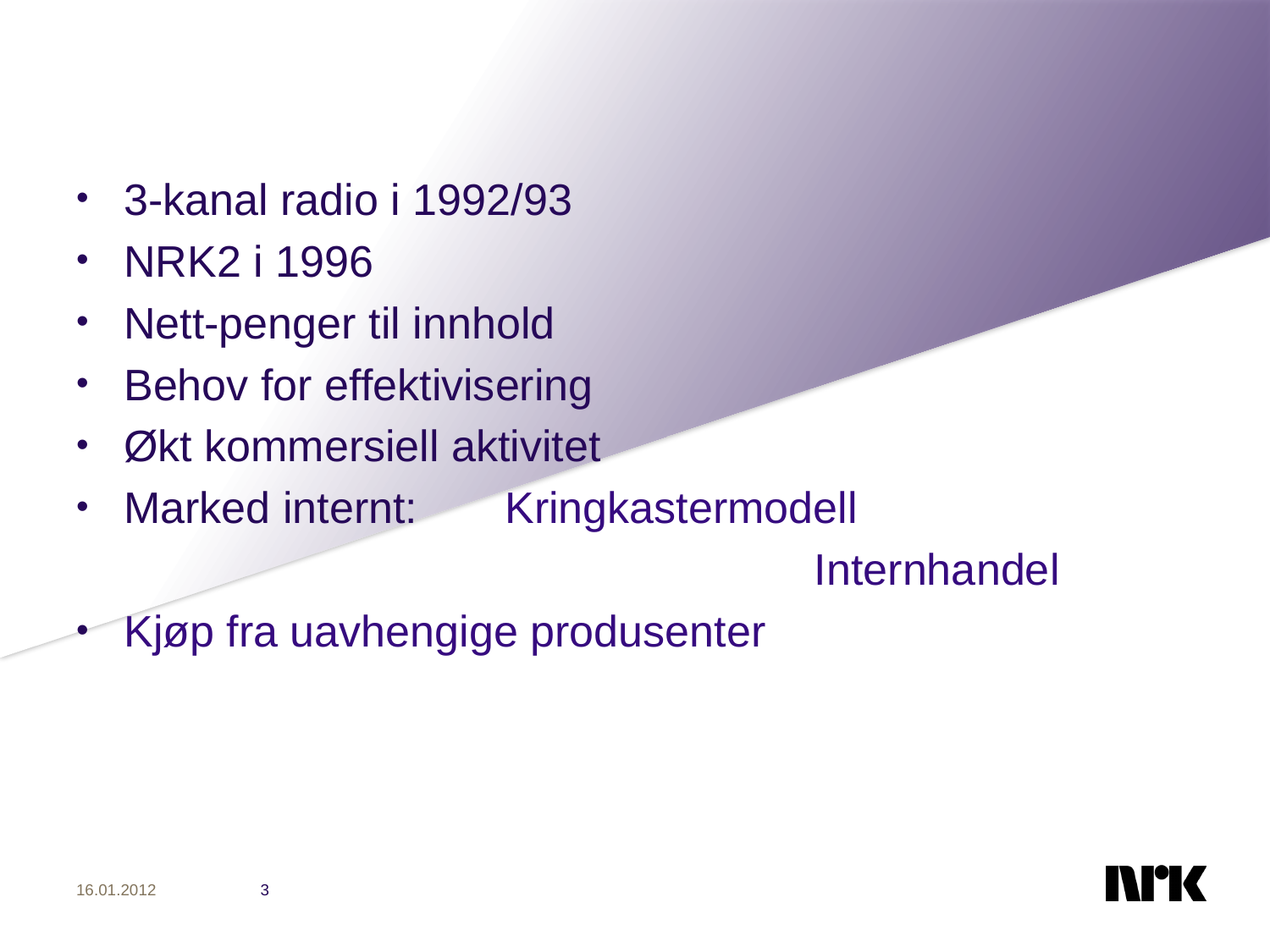

3-kanal radio i 1992/93
NRK2 i 1996
Nett-penger til innhold
Behov for effektivisering
Økt kommersiell aktivitet
Marked internt: 	Kringkastermodell
						Internhandel
Kjøp fra uavhengige produsenter

16.01.2012
3